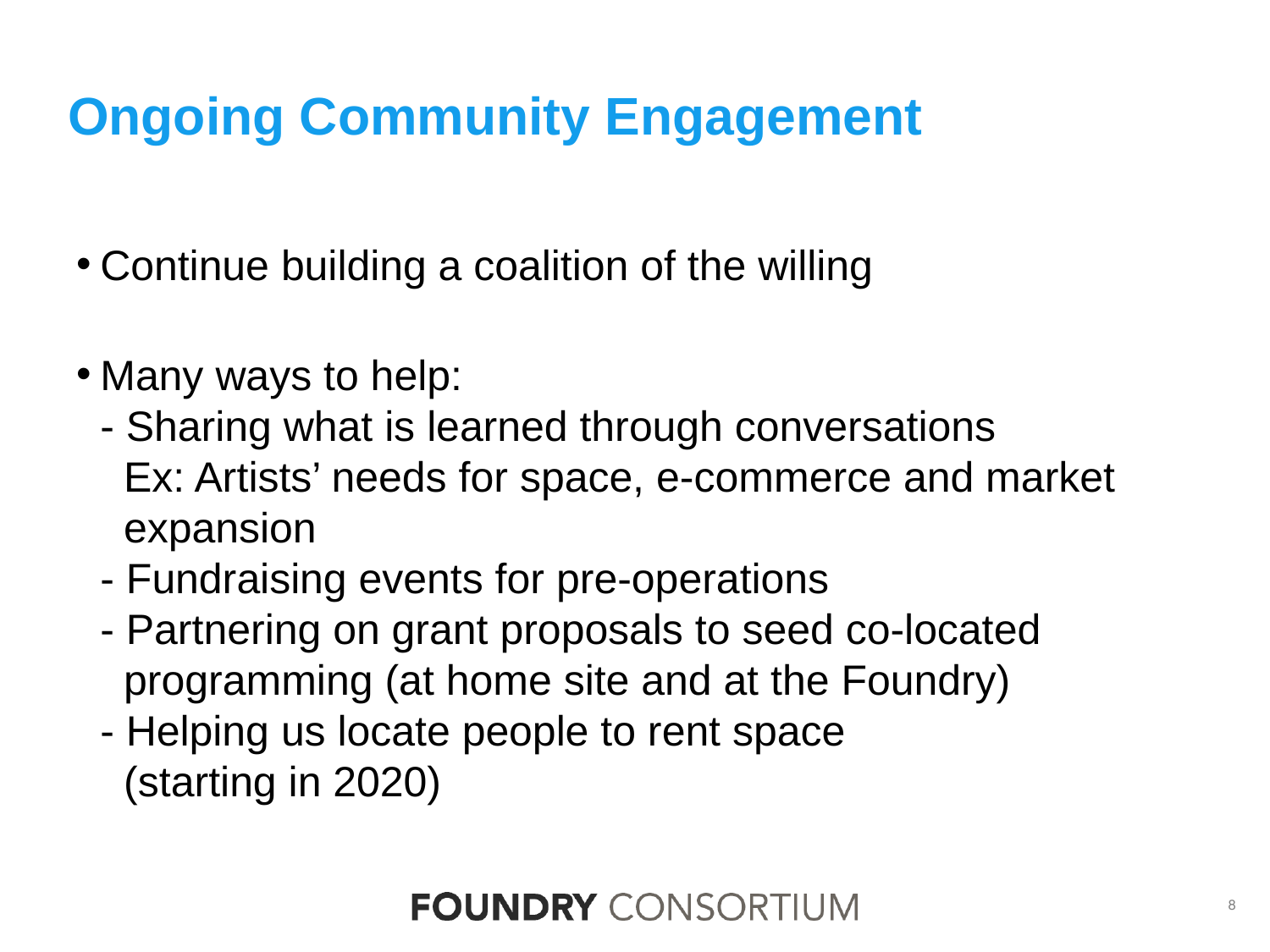

# Ongoing Community Engagement

Continue building a coalition of the willing
Many ways to help:
- Sharing what is learned through conversations
  Ex: Artists’ needs for space, e-commerce and market
  expansion
- Fundraising events for pre-operations
- Partnering on grant proposals to seed co-located
  programming (at home site and at the Foundry)
- Helping us locate people to rent space
  (starting in 2020)
8